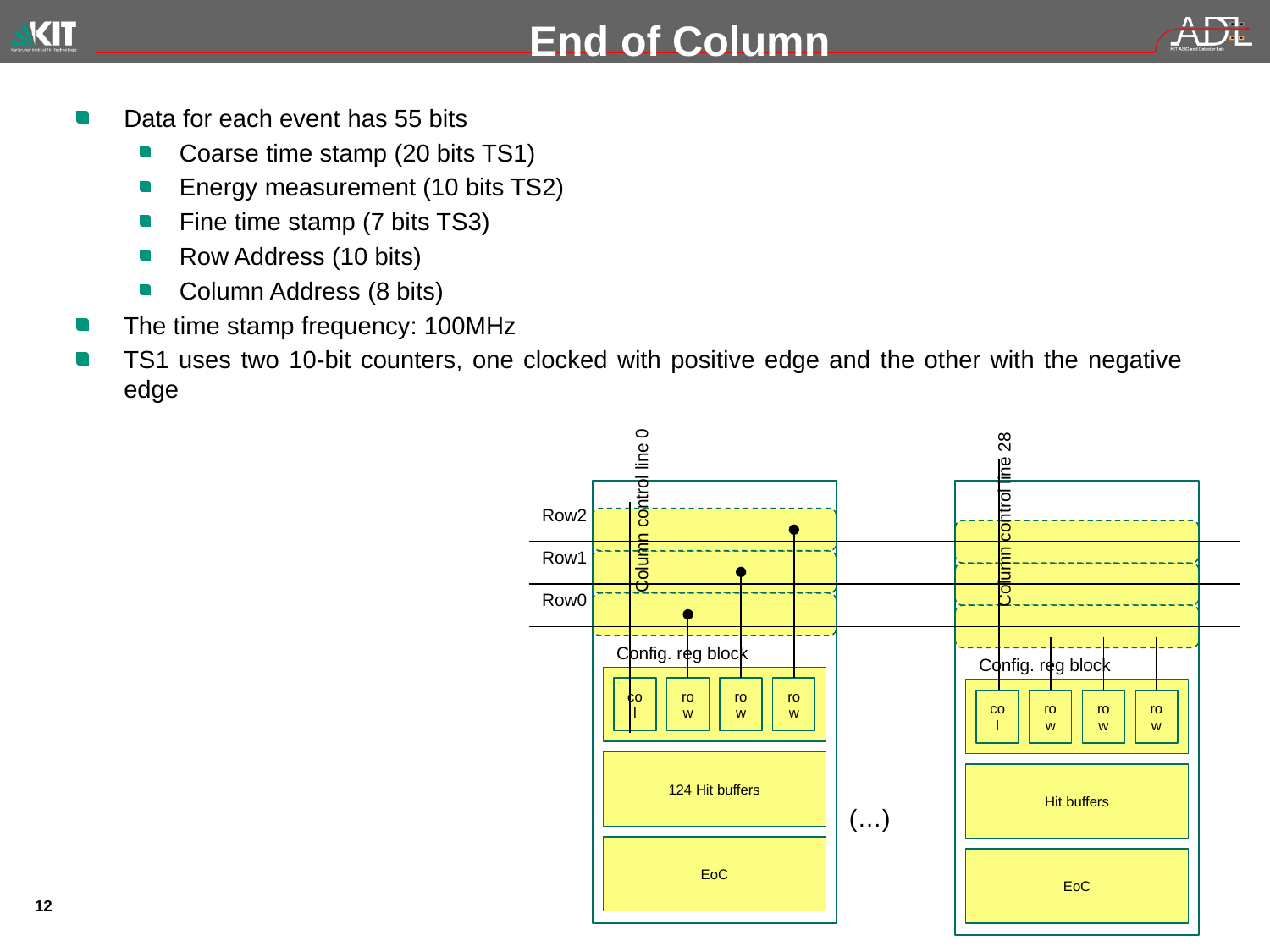

# End of Column
Data for each event has 55 bits
Coarse time stamp (20 bits TS1)
Energy measurement (10 bits TS2)
Fine time stamp (7 bits TS3)
Row Address (10 bits)
Column Address (8 bits)
The time stamp frequency: 100MHz
TS1 uses two 10-bit counters, one clocked with positive edge and the other with the negative edge

Column control line 0
Row2
Column control line 28

Row1

Row0

Config. reg block
Config. reg block

col
row
row
row

col
row
row
row
124 Hit buffers
Hit buffers
(…)
EoC
EoC